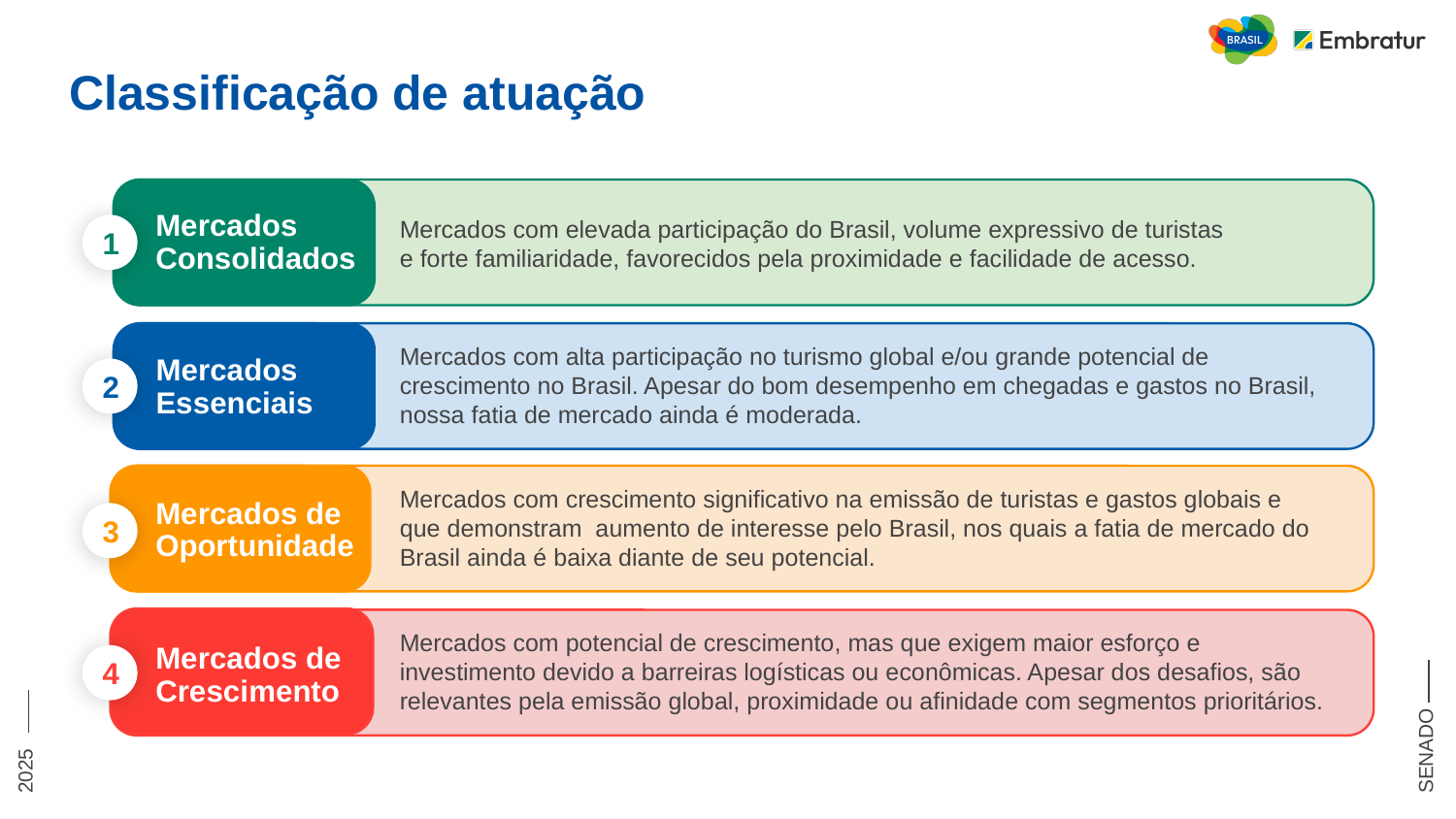

Classificação de atuação

Mercados com elevada participação do Brasil, volume expressivo de turistas
e forte familiaridade, favorecidos pela proximidade e facilidade de acesso.
Mercados Consolidados

1

Mercados com alta participação no turismo global e/ou grande potencial de crescimento no Brasil. Apesar do bom desempenho em chegadas e gastos no Brasil, nossa fatia de mercado ainda é moderada.
Mercados Essenciais

2

Mercados com crescimento significativo na emissão de turistas e gastos globais e que demonstram  aumento de interesse pelo Brasil, nos quais a fatia de mercado do Brasil ainda é baixa diante de seu potencial.
Mercados de Oportunidade

3

Mercados com potencial de crescimento, mas que exigem maior esforço e investimento devido a barreiras logísticas ou econômicas. Apesar dos desafios, são relevantes pela emissão global, proximidade ou afinidade com segmentos prioritários.
Mercados de
Crescimento

4